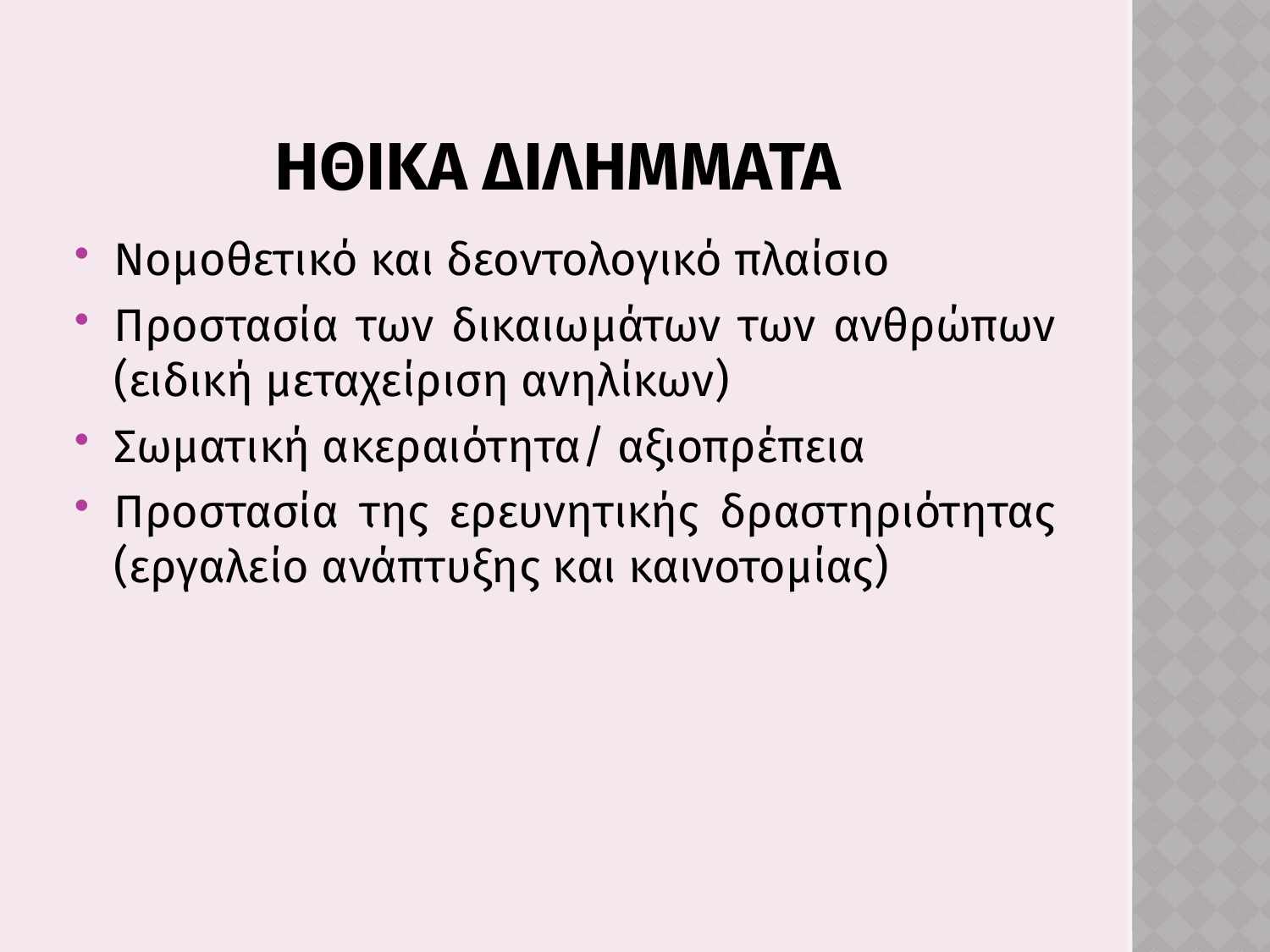

# ΗΘΙΚΑ ΔΙΛΗΜΜΑΤΑ
Νομοθετικό και δεοντολογικό πλαίσιο
Προστασία των δικαιωμάτων των ανθρώπων (ειδική μεταχείριση ανηλίκων)
Σωματική ακεραιότητα/ αξιοπρέπεια
Προστασία της ερευνητικής δραστηριότητας (εργαλείο ανάπτυξης και καινοτομίας)